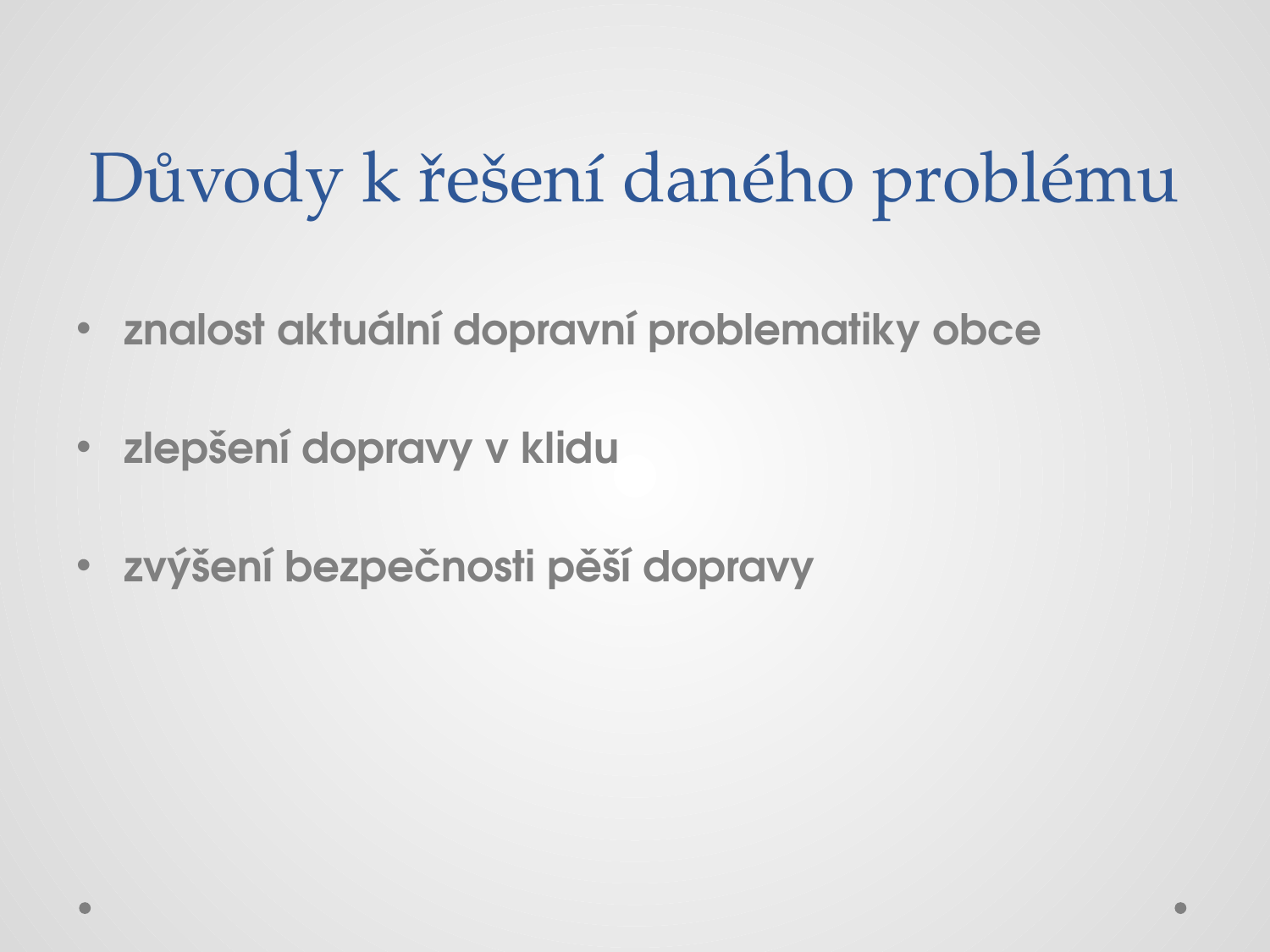

# Důvody k řešení daného problému
znalost aktuální dopravní problematiky obce

zlepšení dopravy v klidu

zvýšení bezpečnosti pěší dopravy